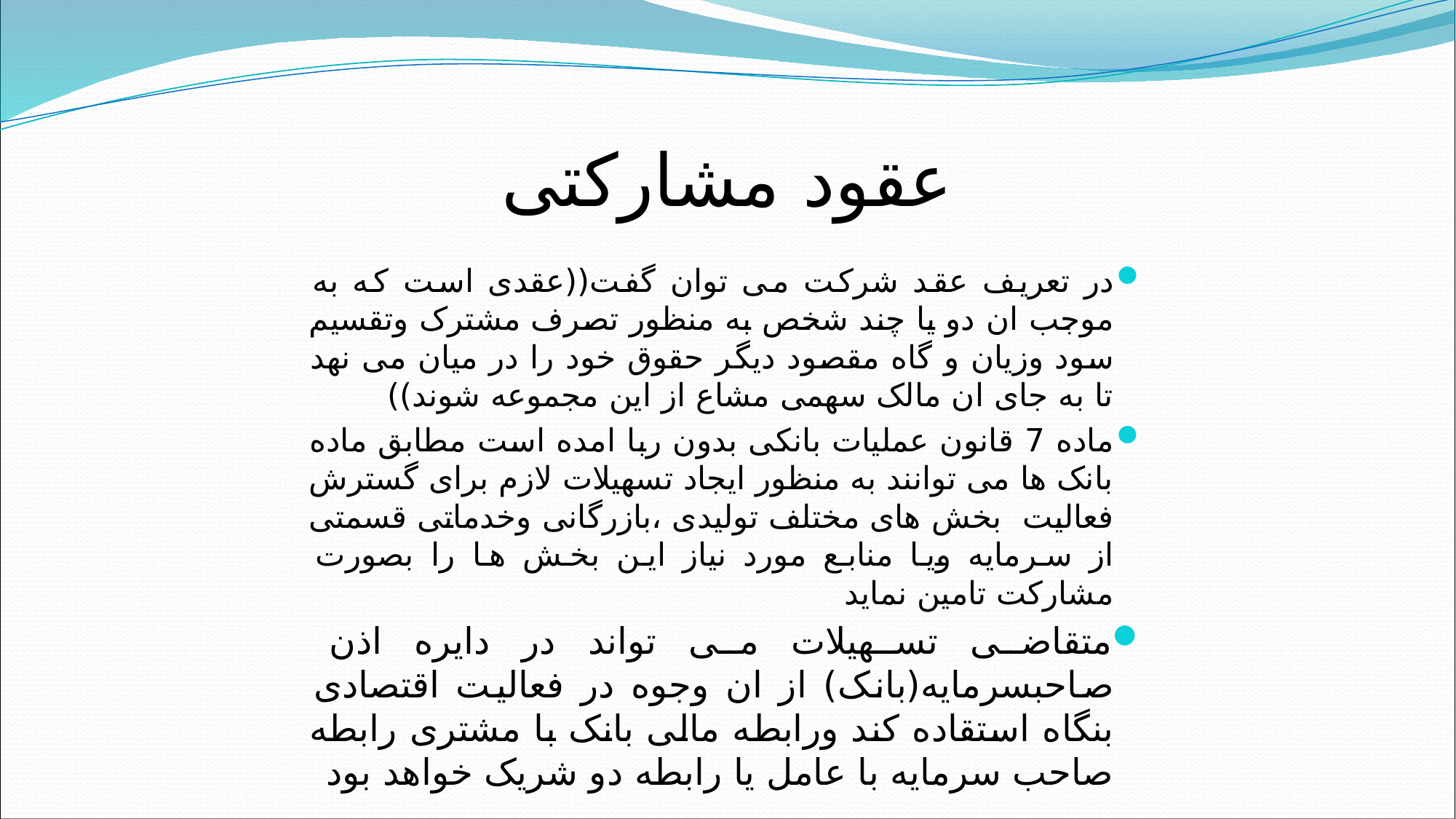

# عقود مشارکتی
در تعریف عقد شرکت می توان گفت((عقدی است که به موجب ان دو یا چند شخص به منظور تصرف مشترک وتقسیم سود وزیان و گاه مقصود دیگر حقوق خود را در میان می نهد تا به جای ان مالک سهمی مشاع از این مجموعه شوند))
ماده 7 قانون عملیات بانکی بدون ربا امده است مطابق ماده بانک ها می توانند به منظور ایجاد تسهیلات لازم برای گسترش فعالیت  بخش های مختلف تولیدی ،بازرگانی وخدماتی قسمتی از سرمایه ویا منابع مورد نیاز این بخش ها را بصورت مشارکت تامین نماید
متقاضی تسهیلات می تواند در دایره اذن صاحبسرمایه(بانک) از ان وجوه در فعالیت اقتصادی بنگاه استقاده کند ورابطه مالی بانک با مشتری رابطه صاحب سرمایه با عامل یا رابطه دو شریک خواهد بود